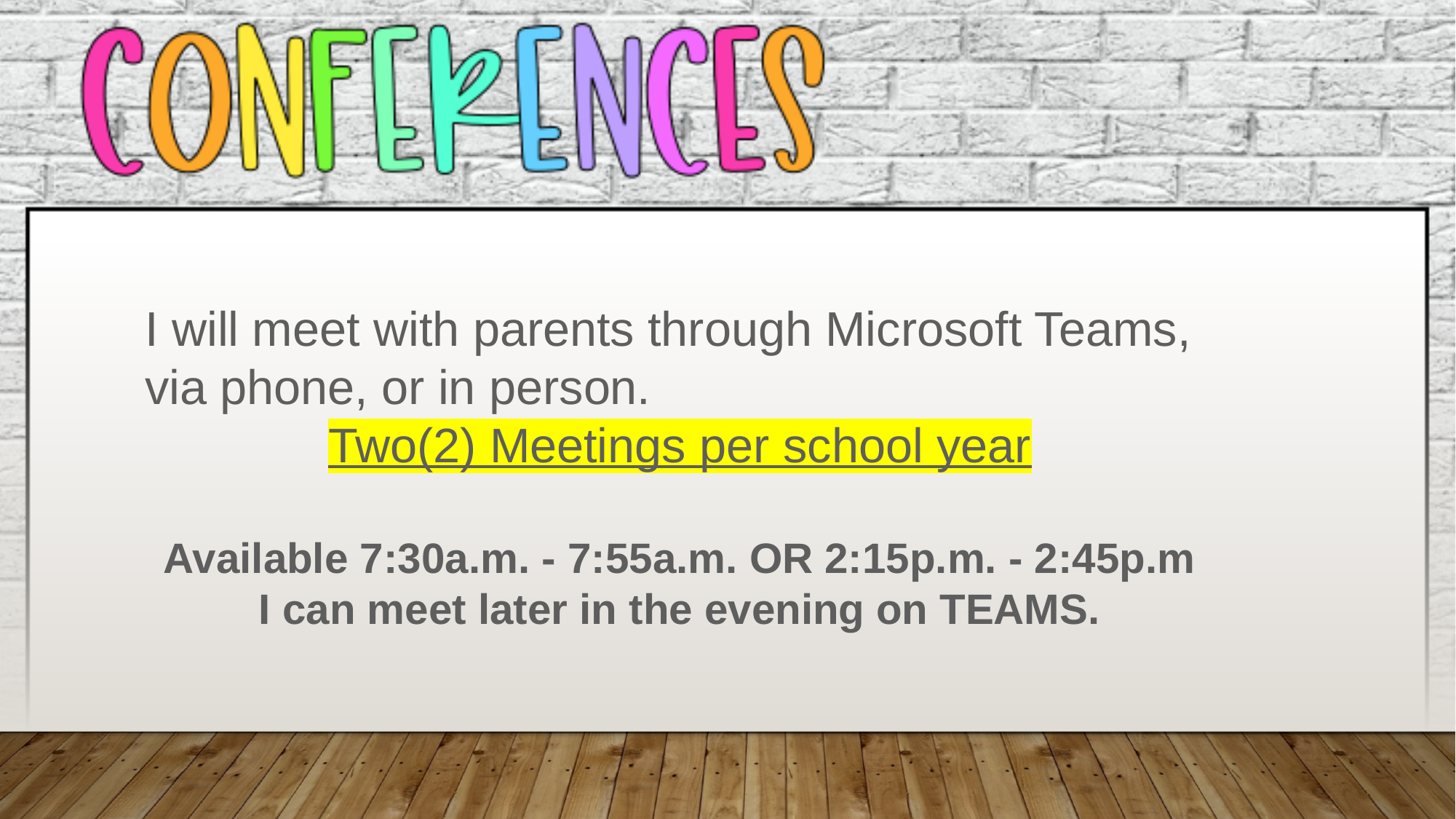

I will meet with parents through Microsoft Teams, via phone, or in person.
Two(2) Meetings per school year

Available 7:30a.m. - 7:55a.m. OR 2:15p.m. - 2:45p.m
I can meet later in the evening on TEAMS.